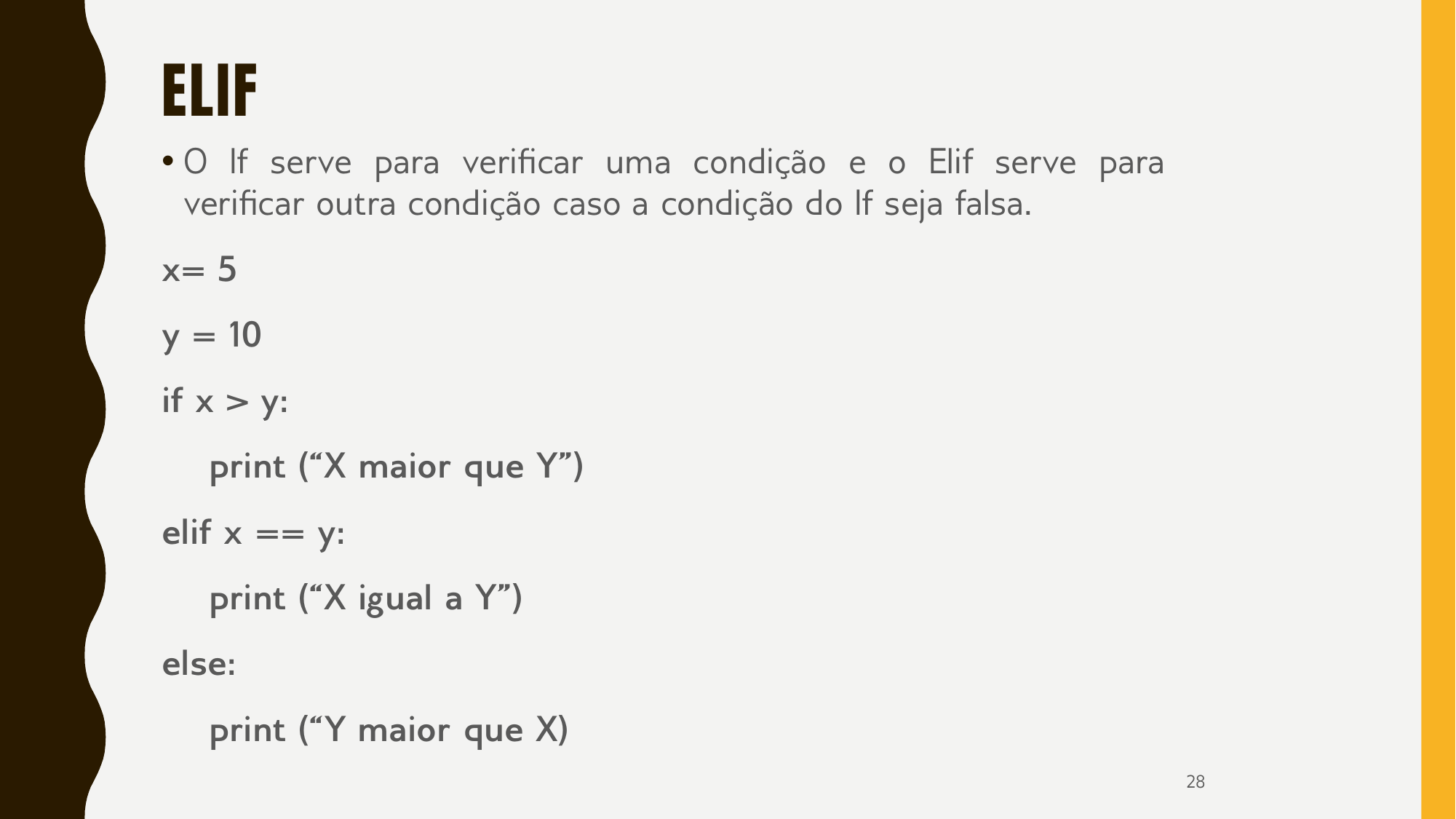

# Elif
O If serve para verificar uma condição e o Elif serve para verificar outra condição caso a condição do If seja falsa.
x= 5
y = 10
if x > y:
    print (“X maior que Y”)
elif x == y:
    print (“X igual a Y”)
else:
    print (“Y maior que X)

28